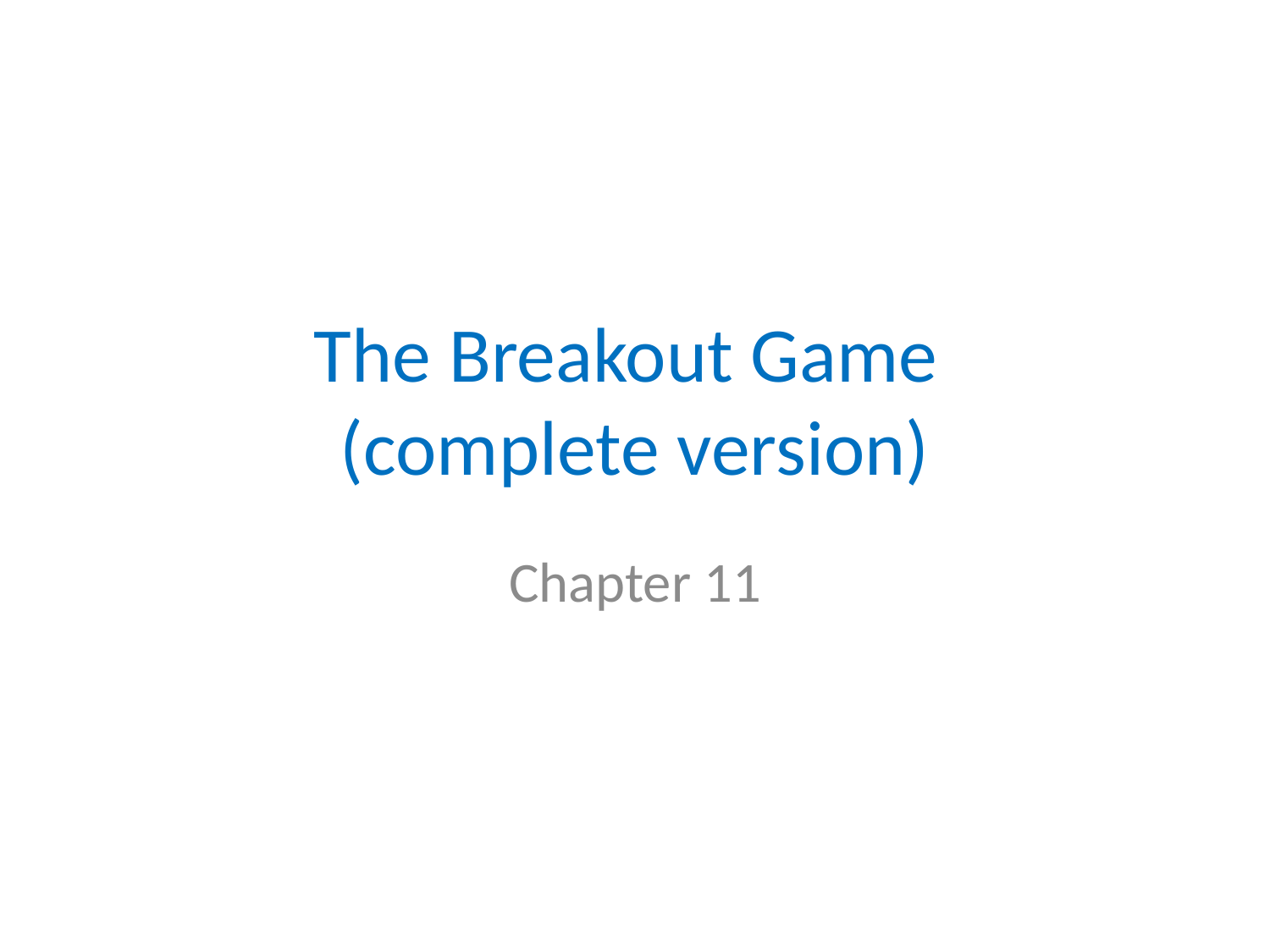

# The Breakout Game (complete version)
Chapter 11